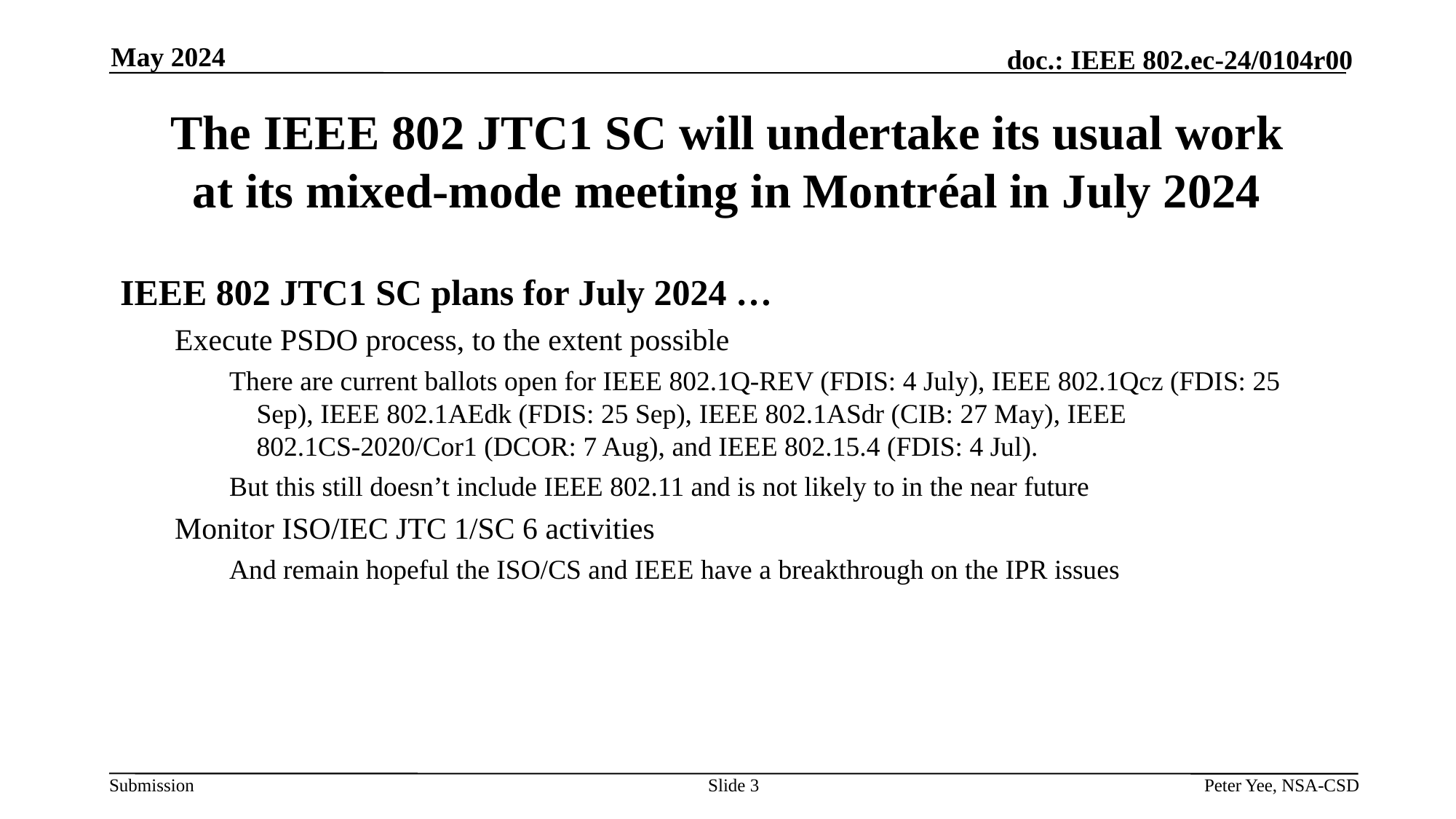

May 2024
# The IEEE 802 JTC1 SC will undertake its usual work at its mixed-mode meeting in Montréal in July 2024
IEEE 802 JTC1 SC plans for July 2024 …
Execute PSDO process, to the extent possible
There are current ballots open for IEEE 802.1Q-REV (FDIS: 4 July), IEEE 802.1Qcz (FDIS: 25 Sep), IEEE 802.1AEdk (FDIS: 25 Sep), IEEE 802.1ASdr (CIB: 27 May), IEEE 802.1CS-2020/Cor1 (DCOR: 7 Aug), and IEEE 802.15.4 (FDIS: 4 Jul).
But this still doesn’t include IEEE 802.11 and is not likely to in the near future
Monitor ISO/IEC JTC 1/SC 6 activities
And remain hopeful the ISO/CS and IEEE have a breakthrough on the IPR issues
Slide 3
Peter Yee, NSA-CSD